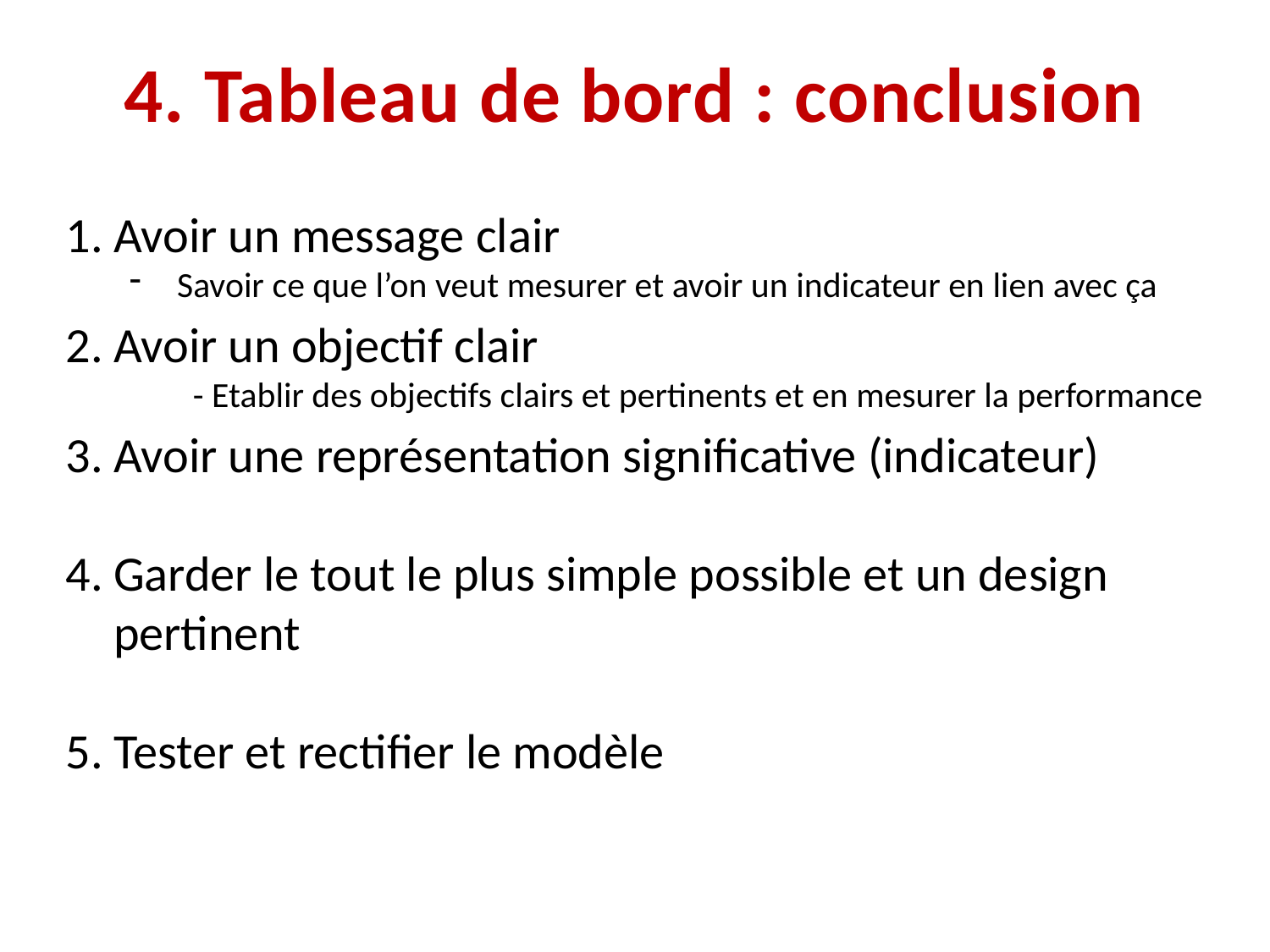

4. Tableau de bord : conclusion
Avoir un message clair
Savoir ce que l’on veut mesurer et avoir un indicateur en lien avec ça

Avoir un objectif clair
	- Etablir des objectifs clairs et pertinents et en mesurer la performance

Avoir une représentation significative (indicateur)

Garder le tout le plus simple possible et un design pertinent

Tester et rectifier le modèle